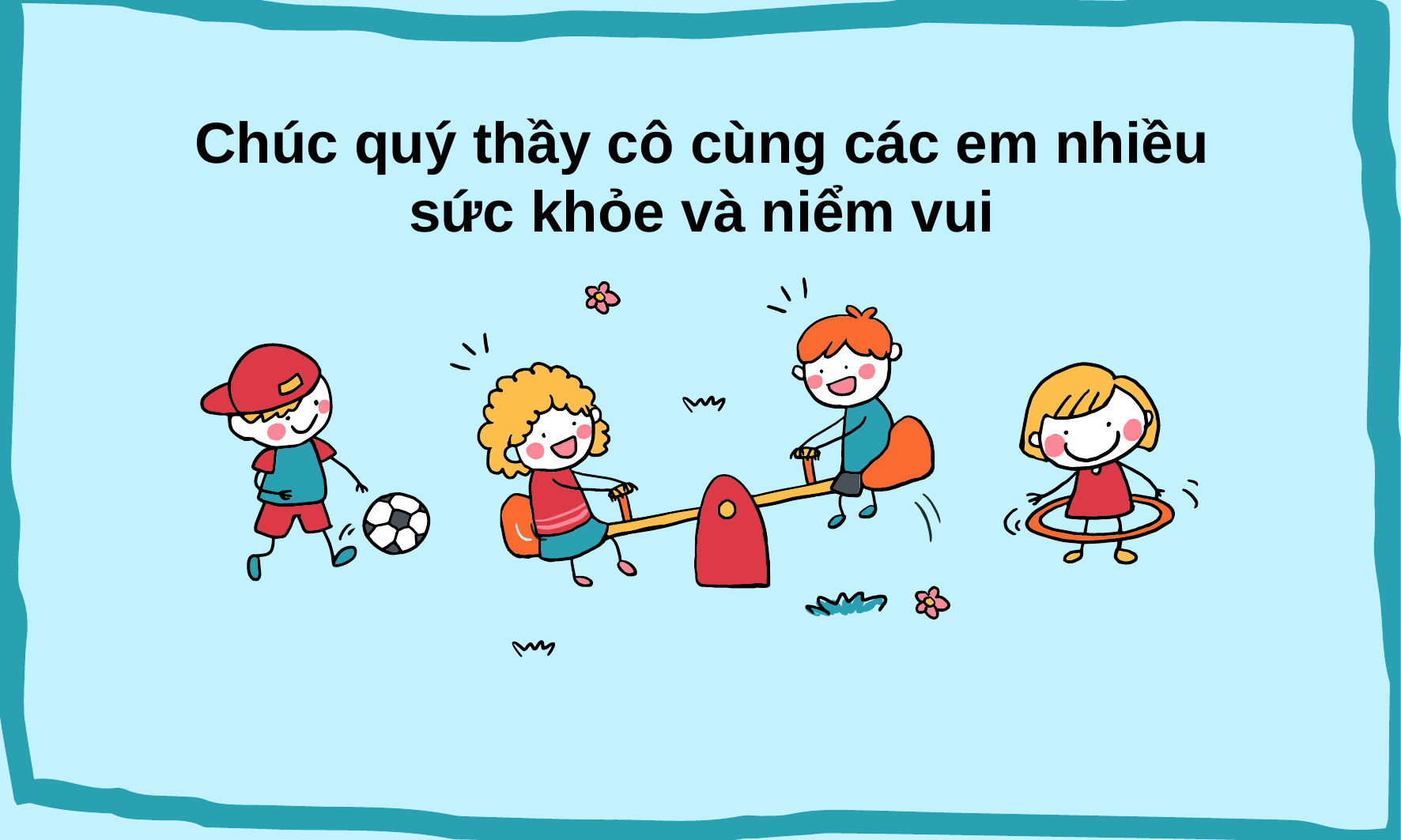

# Chúc quý thầy cô cùng các em nhiều sức khỏe và niểm vui